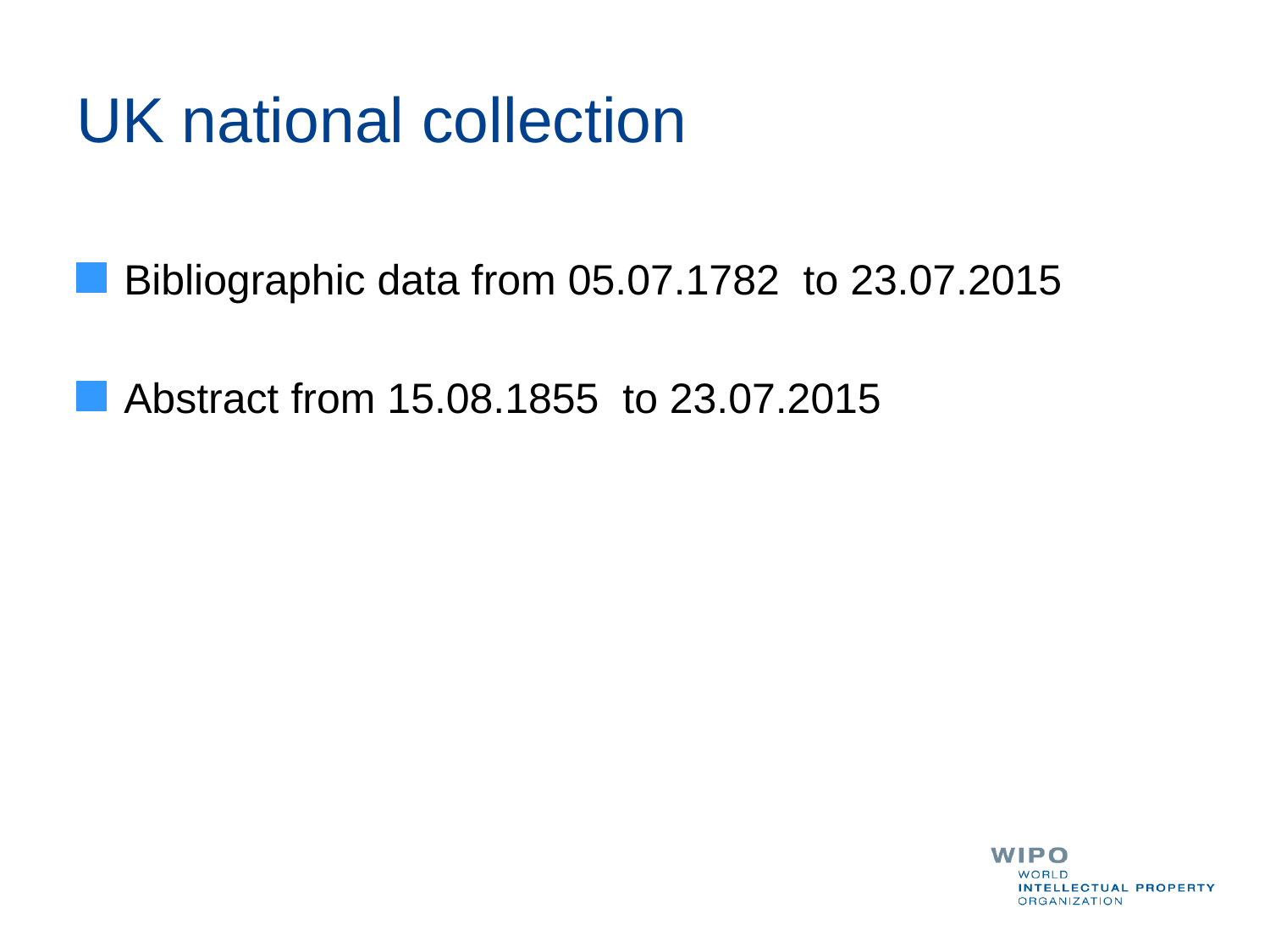

# UK national collection
Bibliographic data from 05.07.1782  to 23.07.2015

Abstract from 15.08.1855  to 23.07.2015